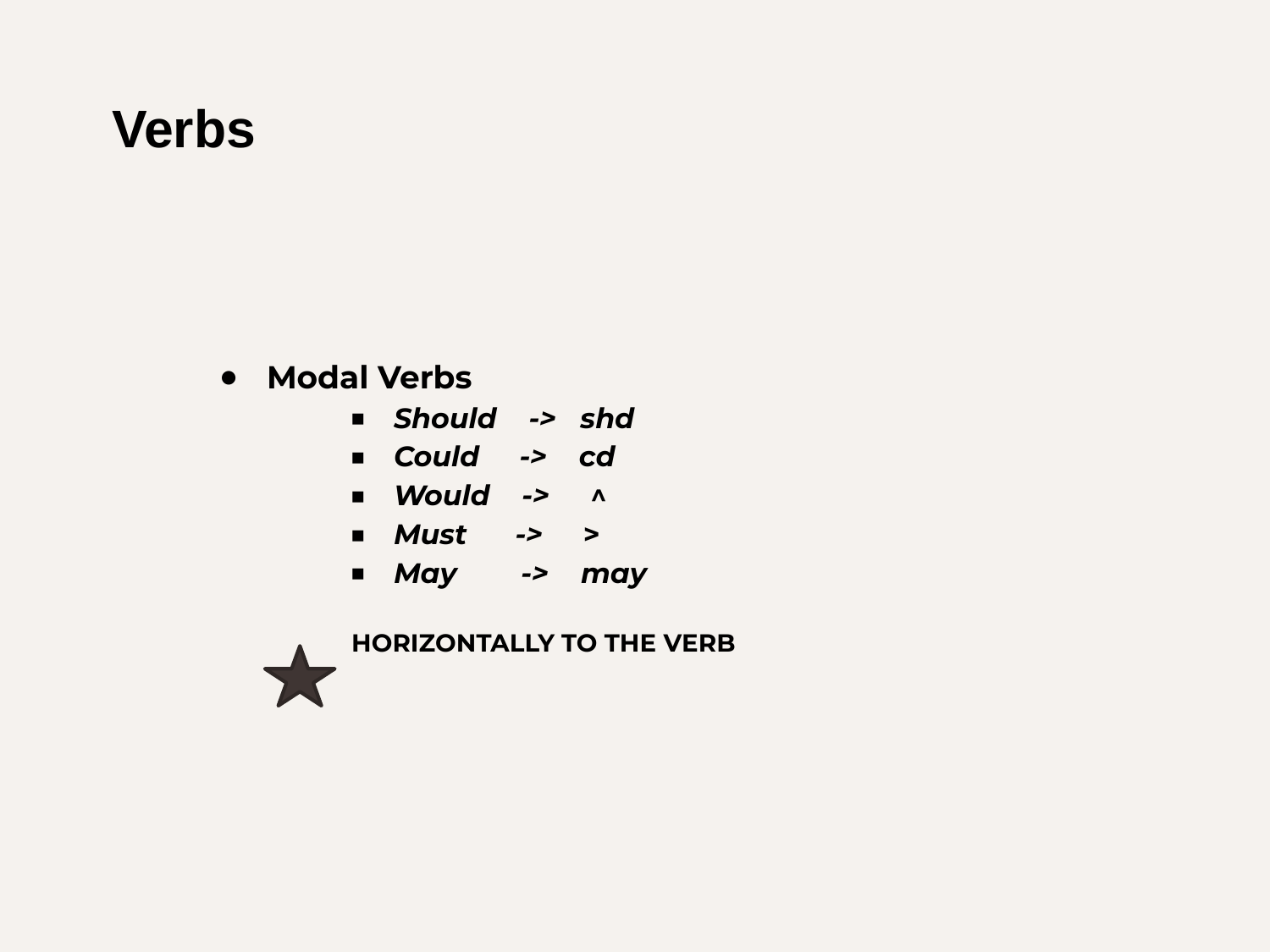

# Verbs
Modal Verbs
Should    ->   shd
Could     ->    cd
Would    ->     ^
Must      ->     >
May        ->    may

           HORIZONTALLY TO THE VERB